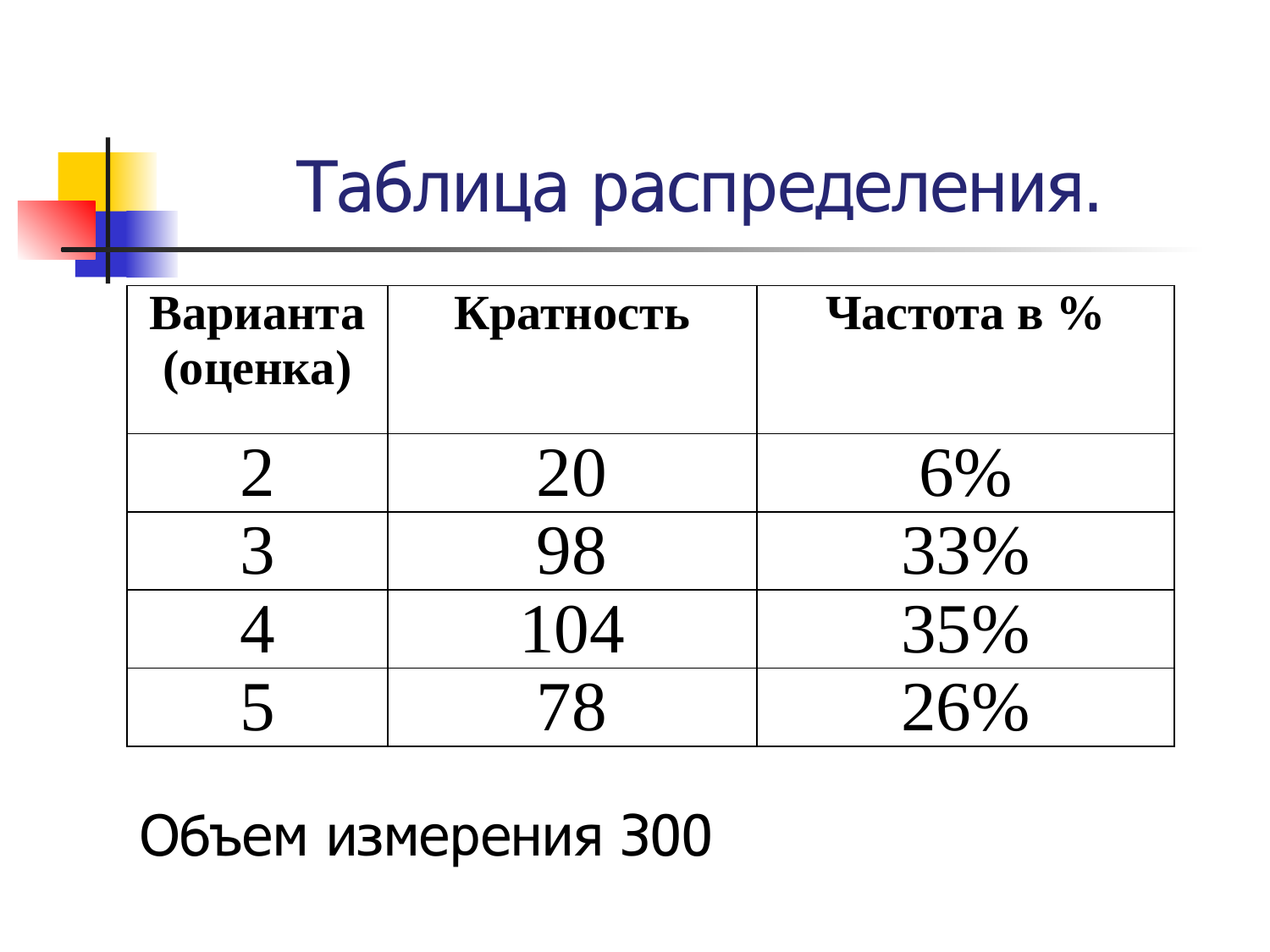

# Таблица распределения.
| Варианта (оценка) | Кратность | Частота в % |
| --- | --- | --- |
| 2 | 20 | 6% |
| 3 | 98 | 33% |
| 4 | 104 | 35% |
| 5 | 78 | 26% |
Объем измерения 300